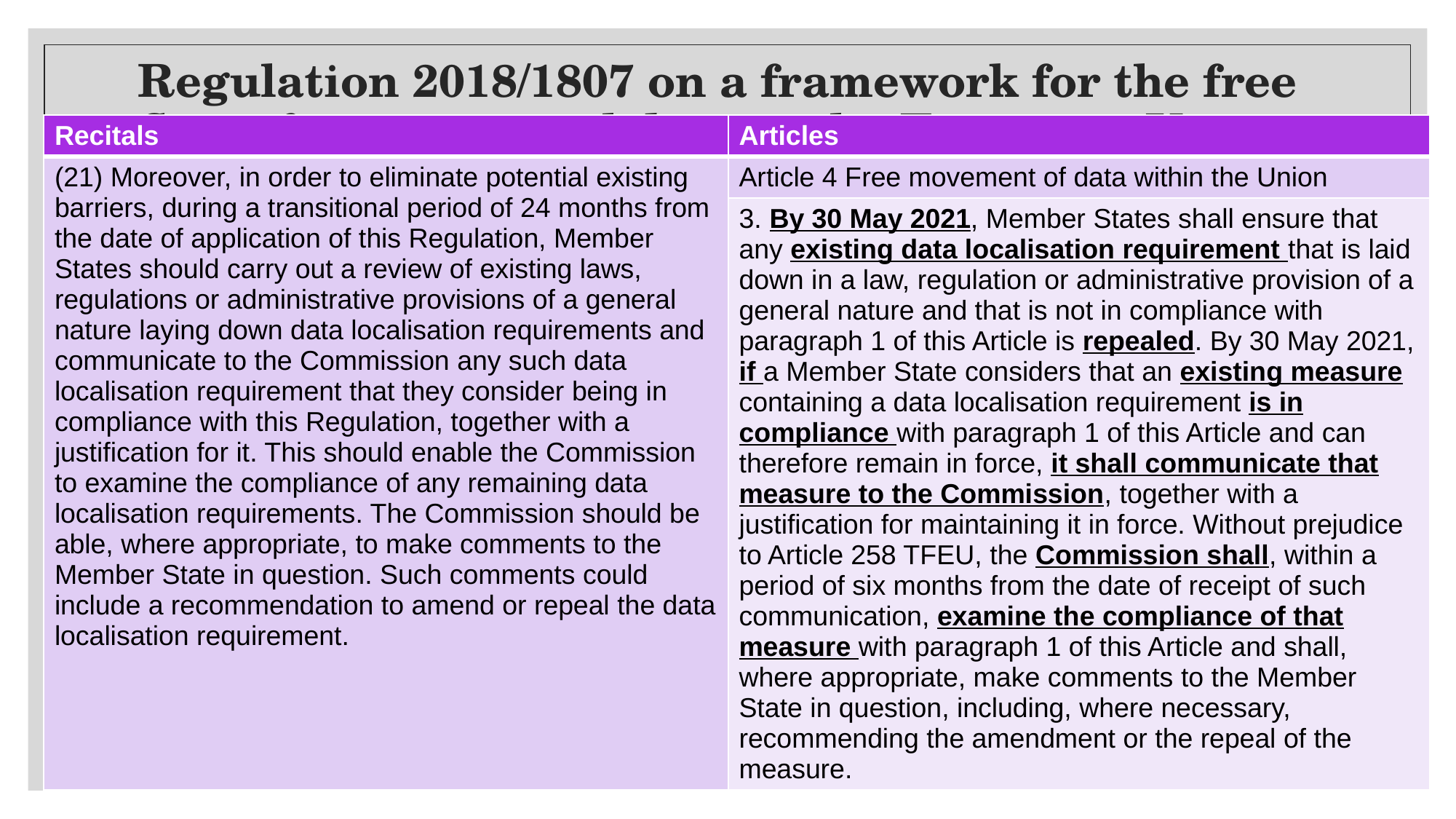

# Regulation 2018/1807 on a framework for the free flow of non-personal data in the European Union
| Recitals | Articles |
| --- | --- |
| (21) Moreover, in order to eliminate potential existing barriers, during a transitional period of 24 months from the date of application of this Regulation, Member States should carry out a review of existing laws, regulations or administrative provisions of a general nature laying down data localisation requirements and communicate to the Commission any such data localisation requirement that they consider being in compliance with this Regulation, together with a justification for it. This should enable the Commission to examine the compliance of any remaining data localisation requirements. The Commission should be able, where appropriate, to make comments to the Member State in question. Such comments could include a recommendation to amend or repeal the data localisation requirement. | Article 4 Free movement of data within the Union |
|  | 3. By 30 May 2021, Member States shall ensure that any existing data localisation requirement that is laid down in a law, regulation or administrative provision of a general nature and that is not in compliance with paragraph 1 of this Article is repealed. By 30 May 2021, if a Member State considers that an existing measure containing a data localisation requirement is in compliance with paragraph 1 of this Article and can therefore remain in force, it shall communicate that measure to the Commission, together with a justification for maintaining it in force. Without prejudice to Article 258 TFEU, the Commission shall, within a period of six months from the date of receipt of such communication, examine the compliance of that measure with paragraph 1 of this Article and shall, where appropriate, make comments to the Member State in question, including, where necessary, recommending the amendment or the repeal of the measure. |